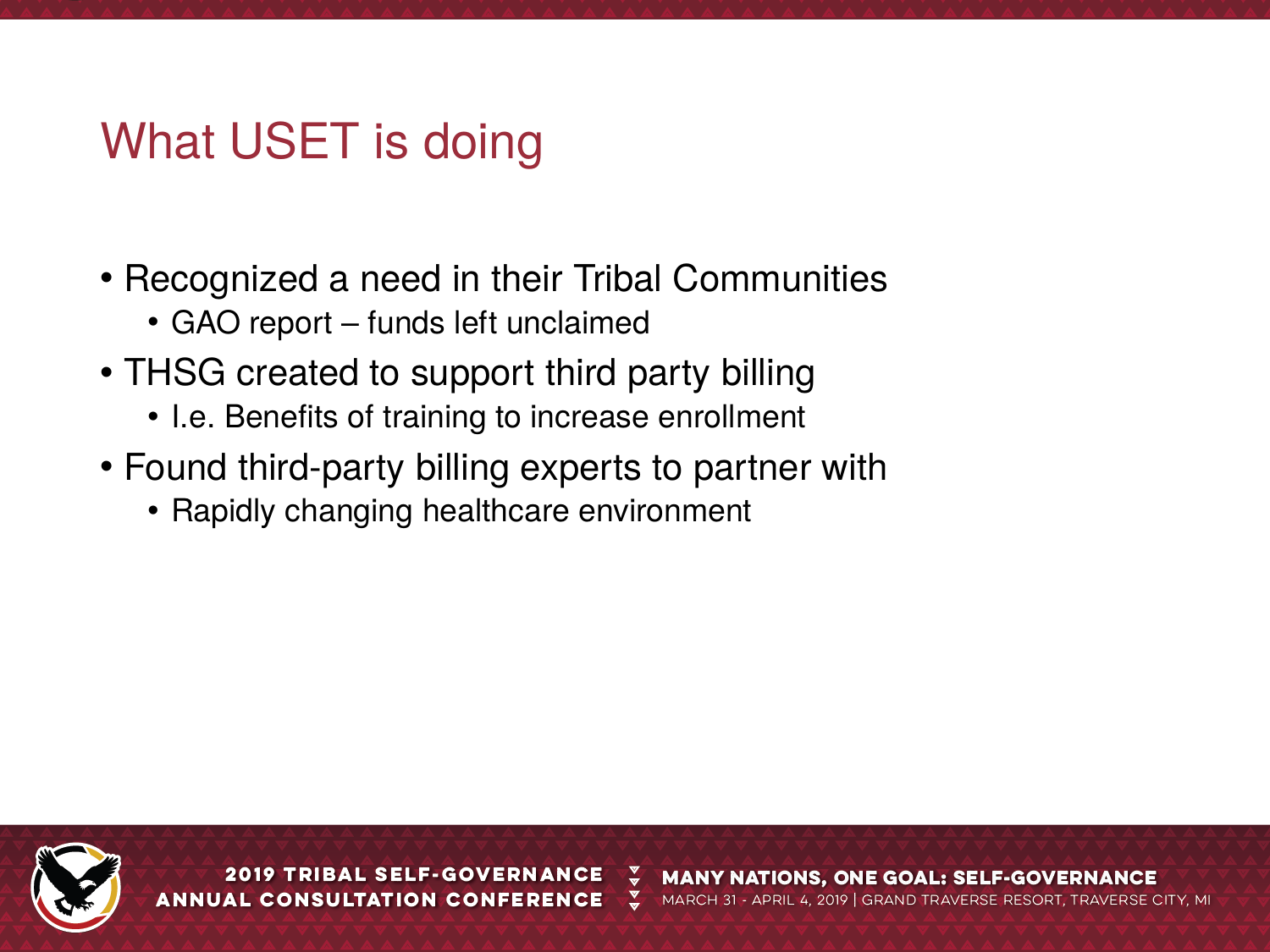

# What USET is doing
Recognized a need in their Tribal Communities
GAO report – funds left unclaimed
THSG created to support third party billing
I.e. Benefits of training to increase enrollment
Found third-party billing experts to partner with
Rapidly changing healthcare environment